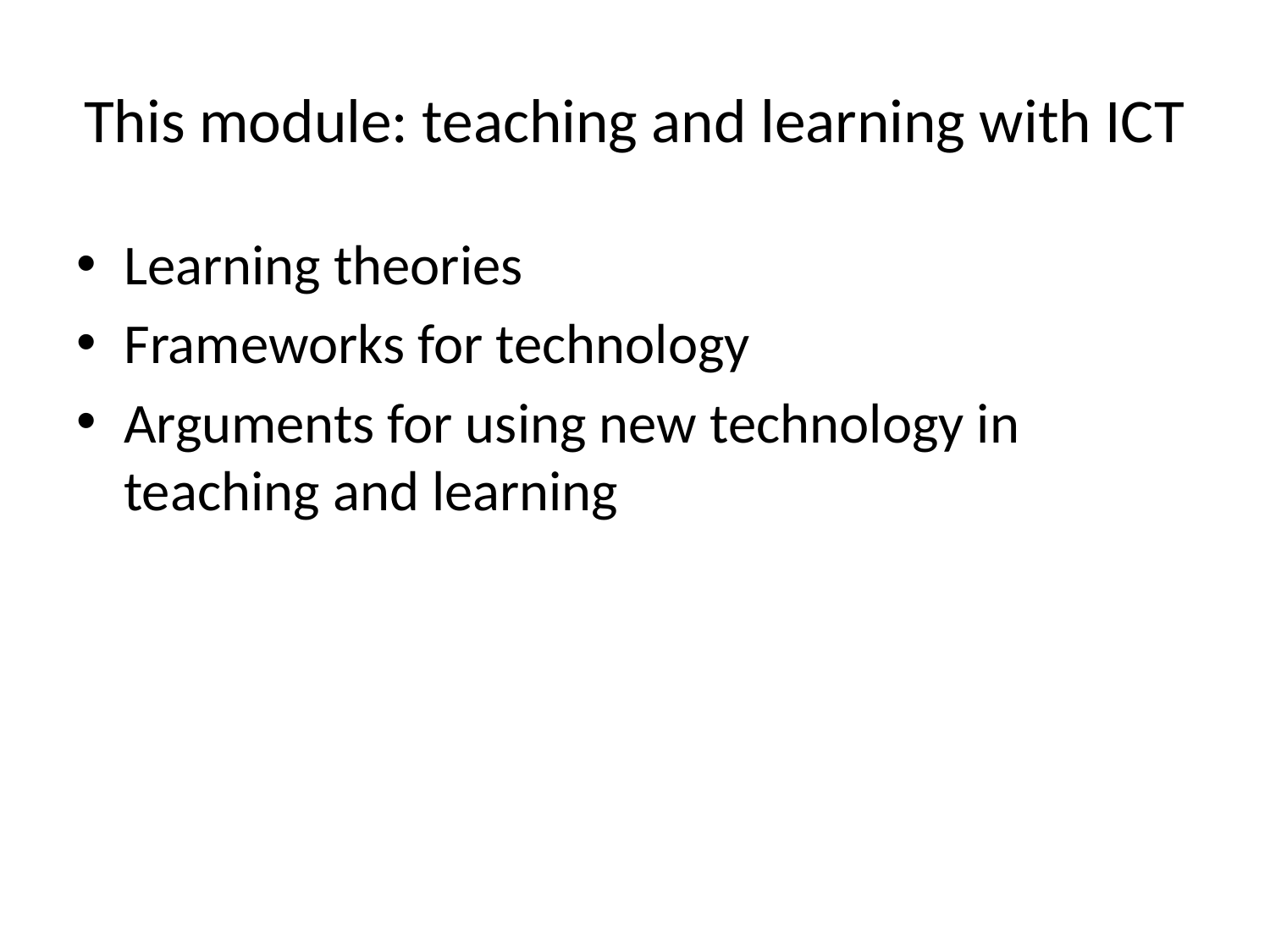

# This module: teaching and learning with ICT
Learning theories
Frameworks for technology
Arguments for using new technology in teaching and learning